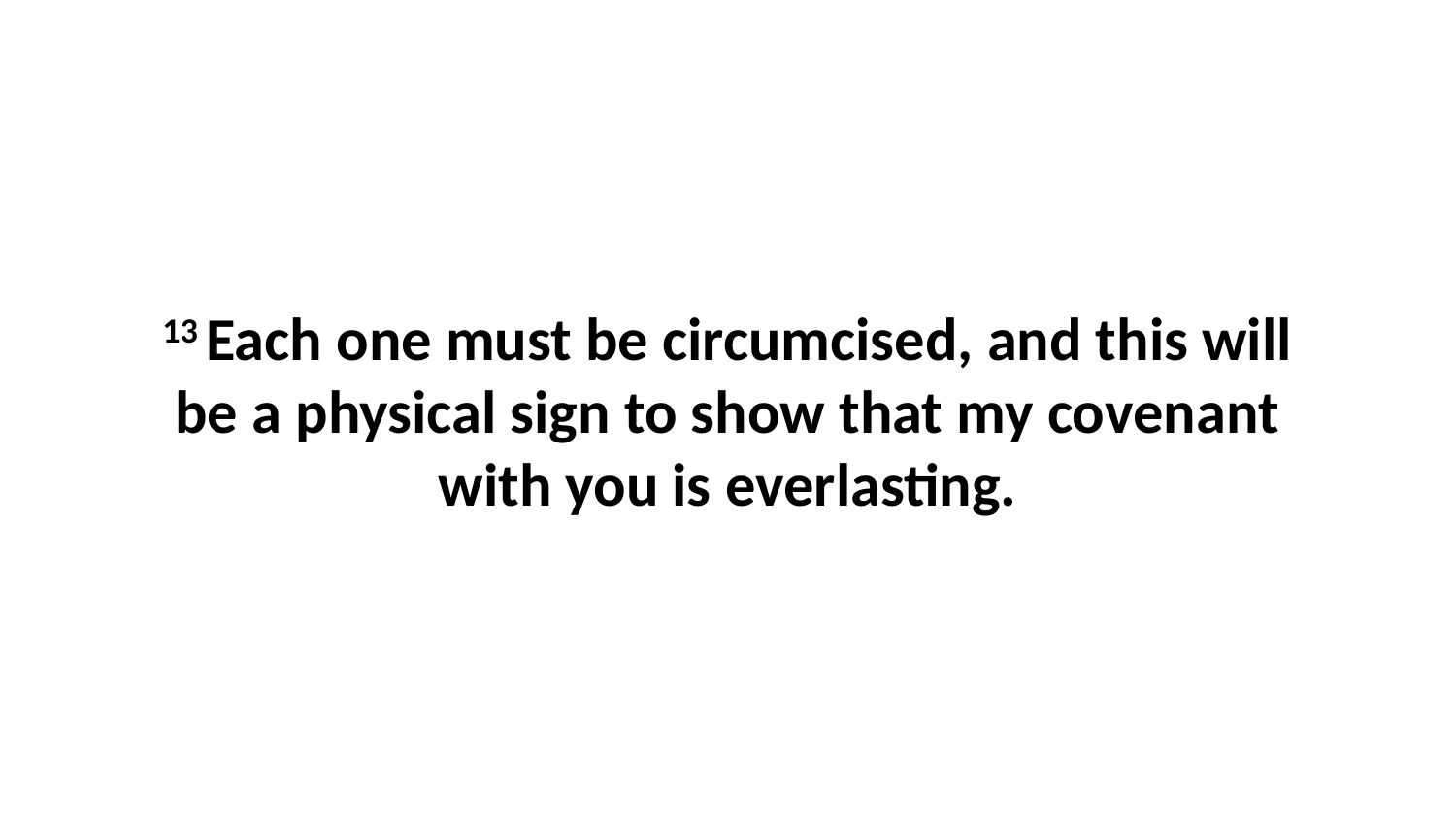

13 Each one must be circumcised, and this will be a physical sign to show that my covenant with you is everlasting.